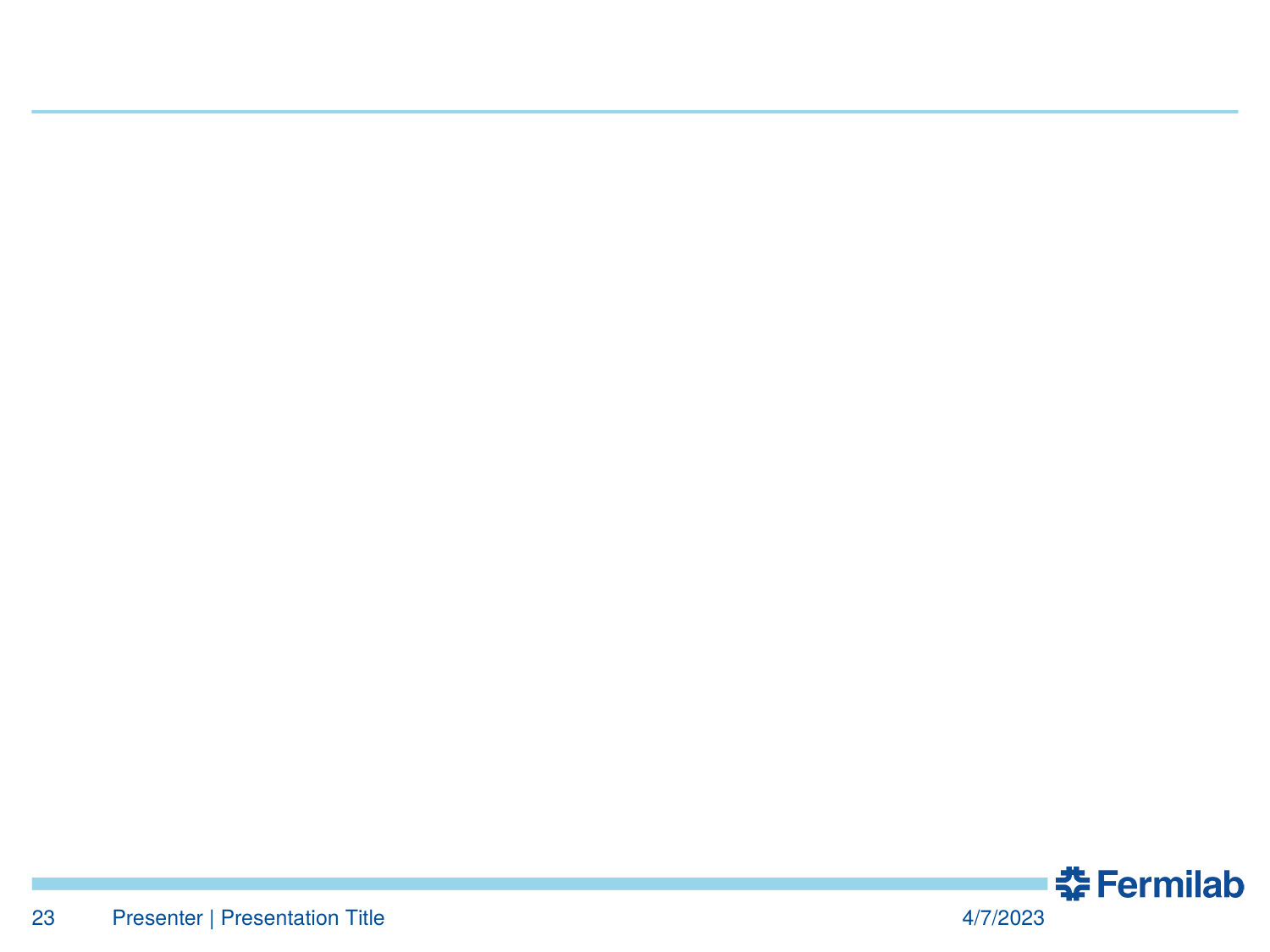

#

23
Presenter | Presentation Title
4/7/2023